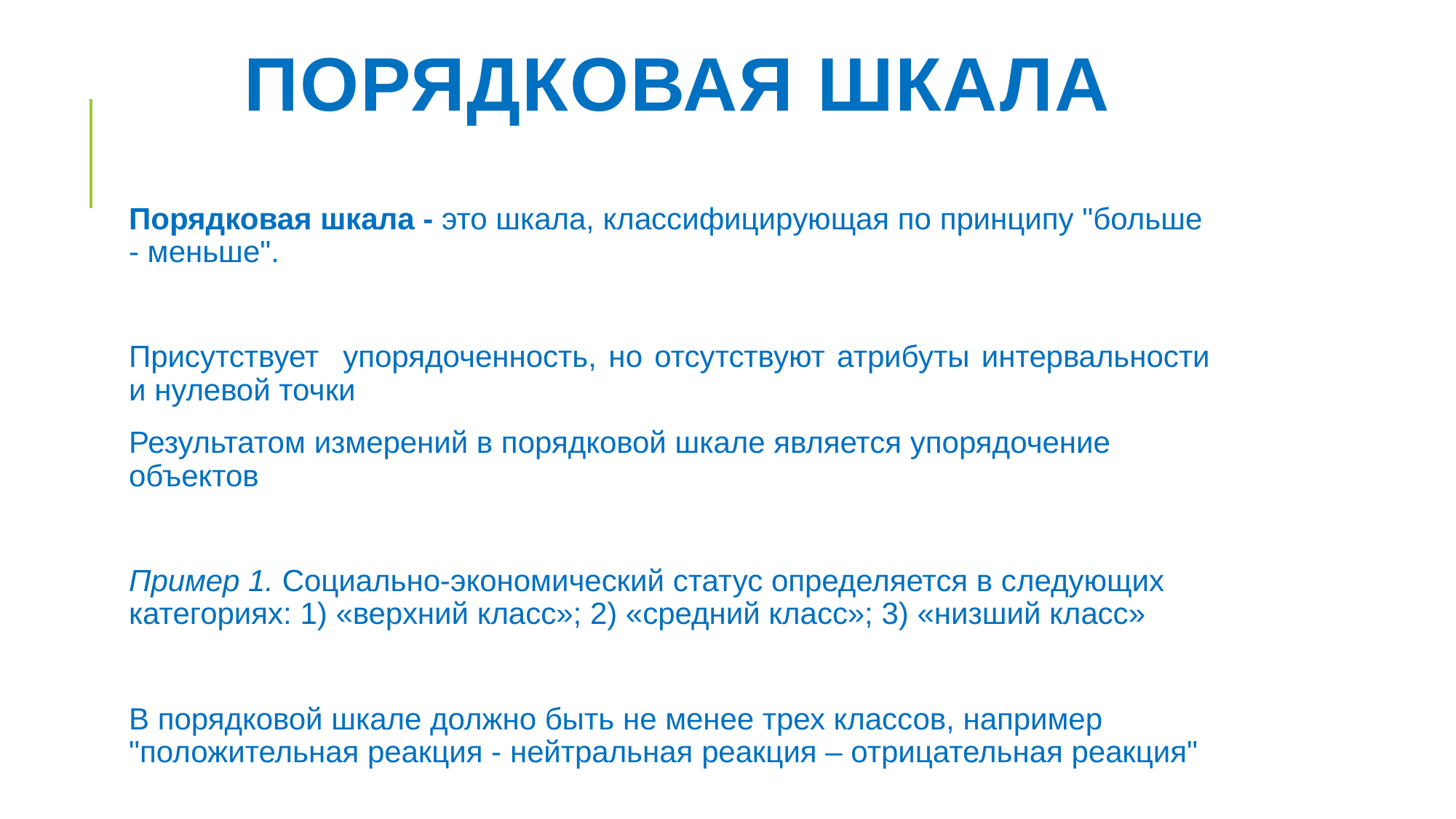

# Порядковая шкала
Порядковая шкала - это шкала, классифицирующая по принципу "больше - меньше".

Присутствует  упорядоченность, но отсутствуют атрибуты интервальности и нулевой точки
Результатом измерений в порядковой шкале является упорядочение объектов

Пример 1. Социально-экономический статус определяется в следующих категориях: 1) «верхний класс»; 2) «средний класс»; 3) «низший класс»

В порядковой шкале должно быть не менее трех классов, например "положительная реакция - нейтральная реакция – отрицательная реакция"